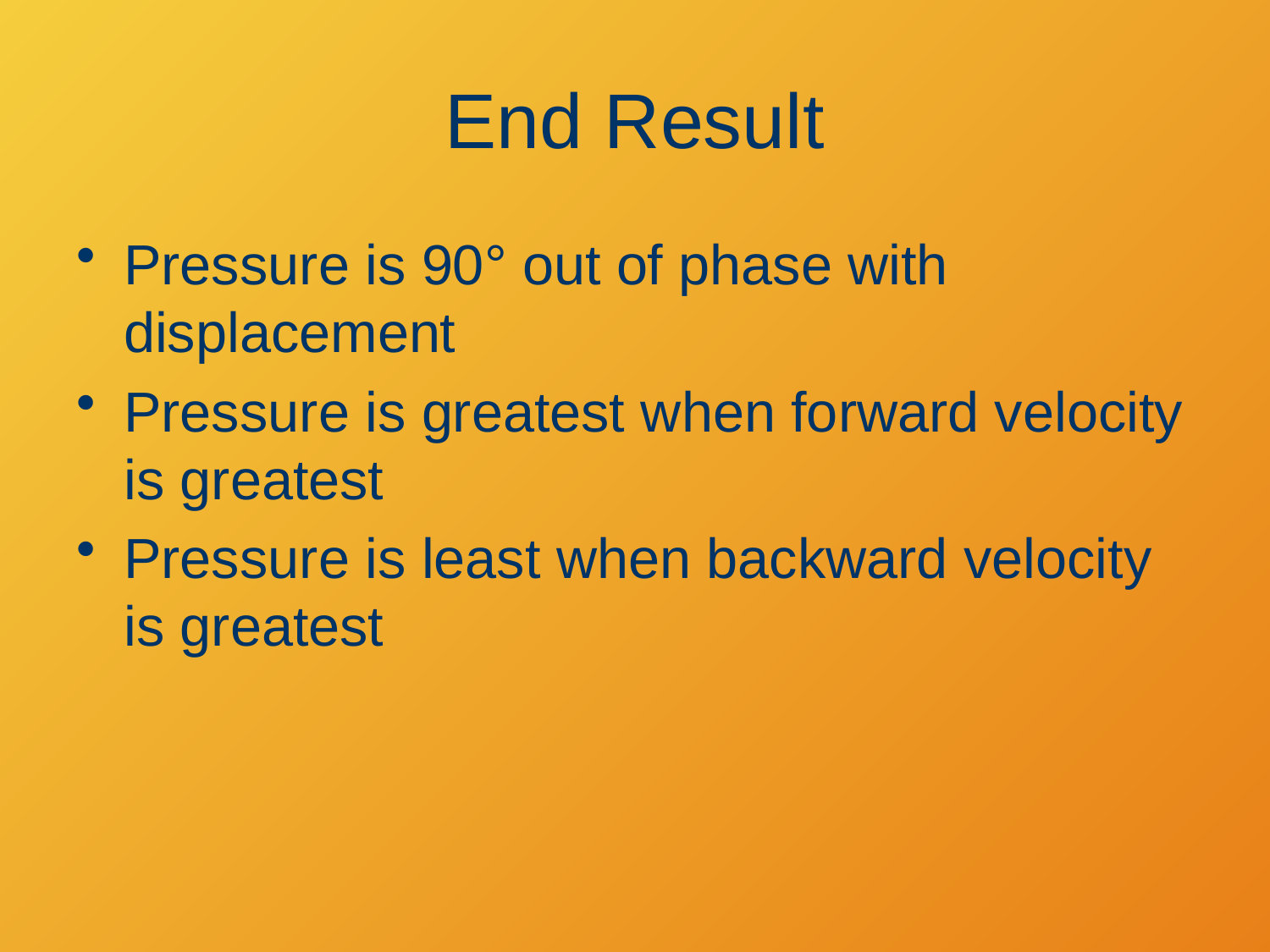

# End Result
Pressure is 90° out of phase with displacement
Pressure is greatest when forward velocity is greatest
Pressure is least when backward velocity is greatest